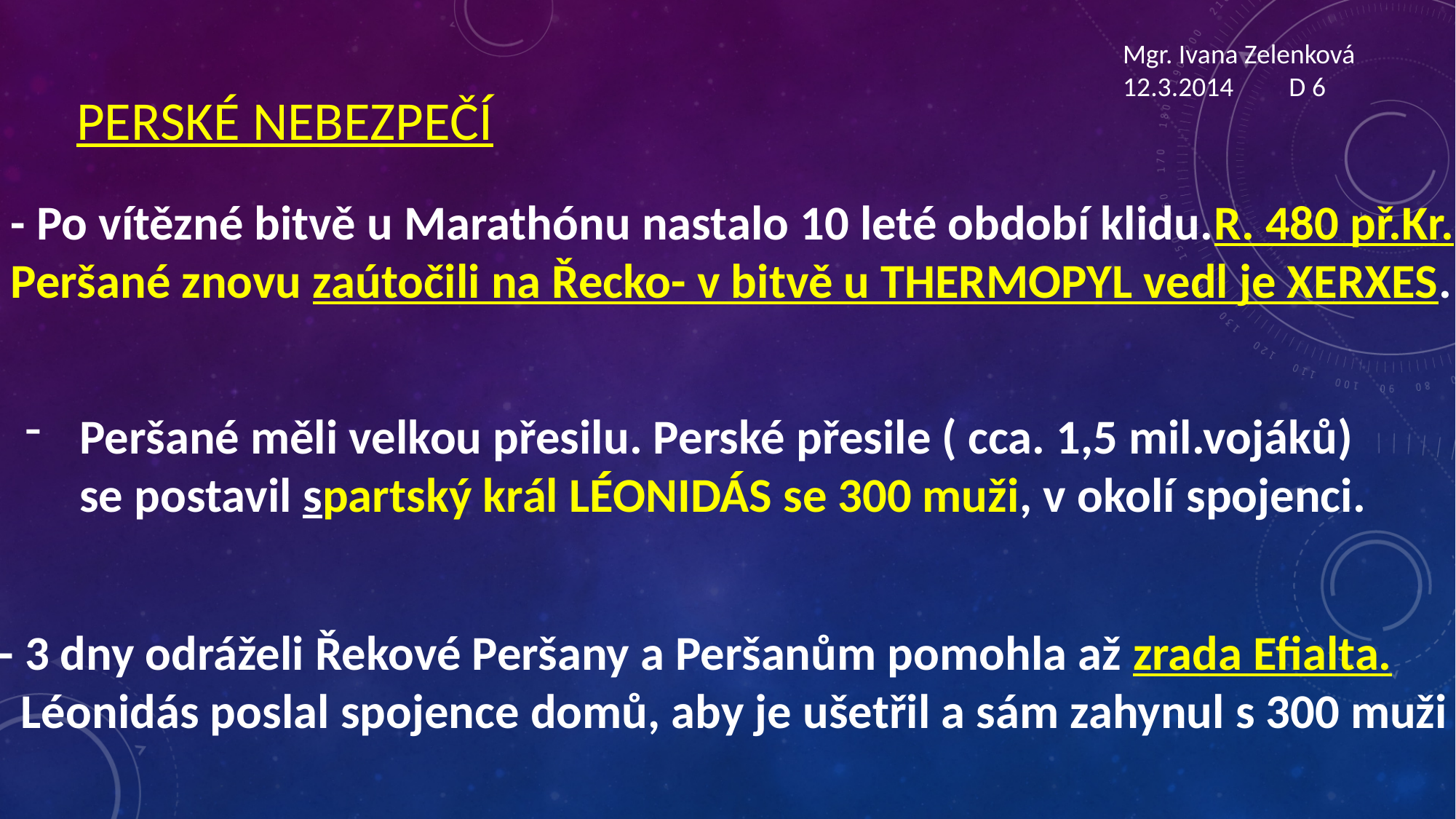

# PERSKÉ NEBEZPEČÍ
Mgr. Ivana Zelenková
12.3.2014         D 6

- Po vítězné bitvě u Marathónu nastalo 10 leté období klidu.R. 480 př.Kr. Peršané znovu zaútočili na Řecko- v bitvě u THERMOPYL vedl je XERXES.

Peršané měli velkou přesilu. Perské přesile ( cca. 1,5 mil.vojáků)
se postavil spartský král LÉONIDÁS se 300 muži, v okolí spojenci.
- 3 dny odráželi Řekové Peršany a Peršanům pomohla až zrada Efialta.
  Léonidás poslal spojence domů, aby je ušetřil a sám zahynul s 300 muži